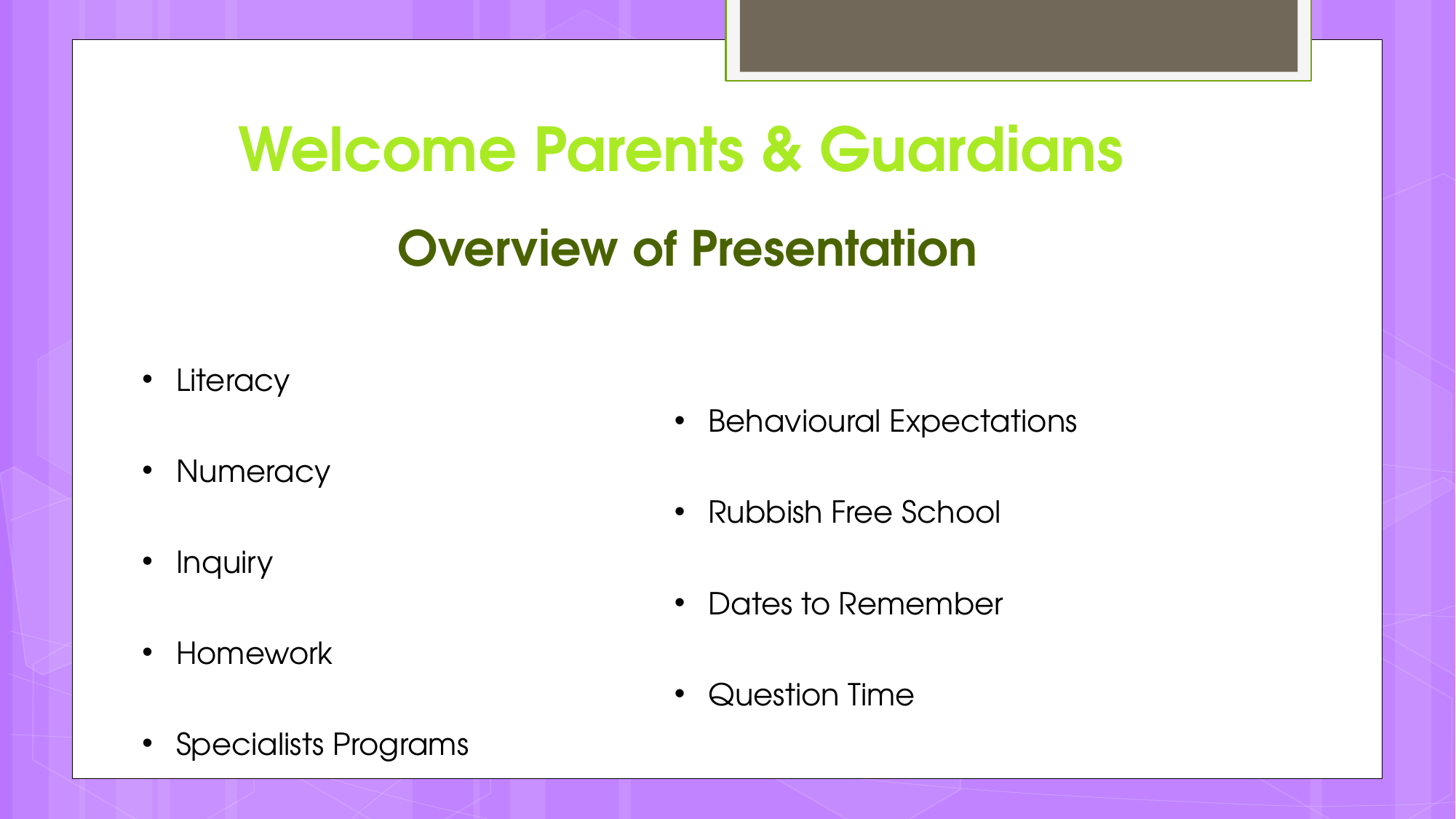

# Welcome Parents & Guardians
Overview of Presentation
Literacy
Numeracy
Inquiry
Homework
Specialists Programs

Behavioural Expectations
Rubbish Free School
Dates to Remember
Question Time